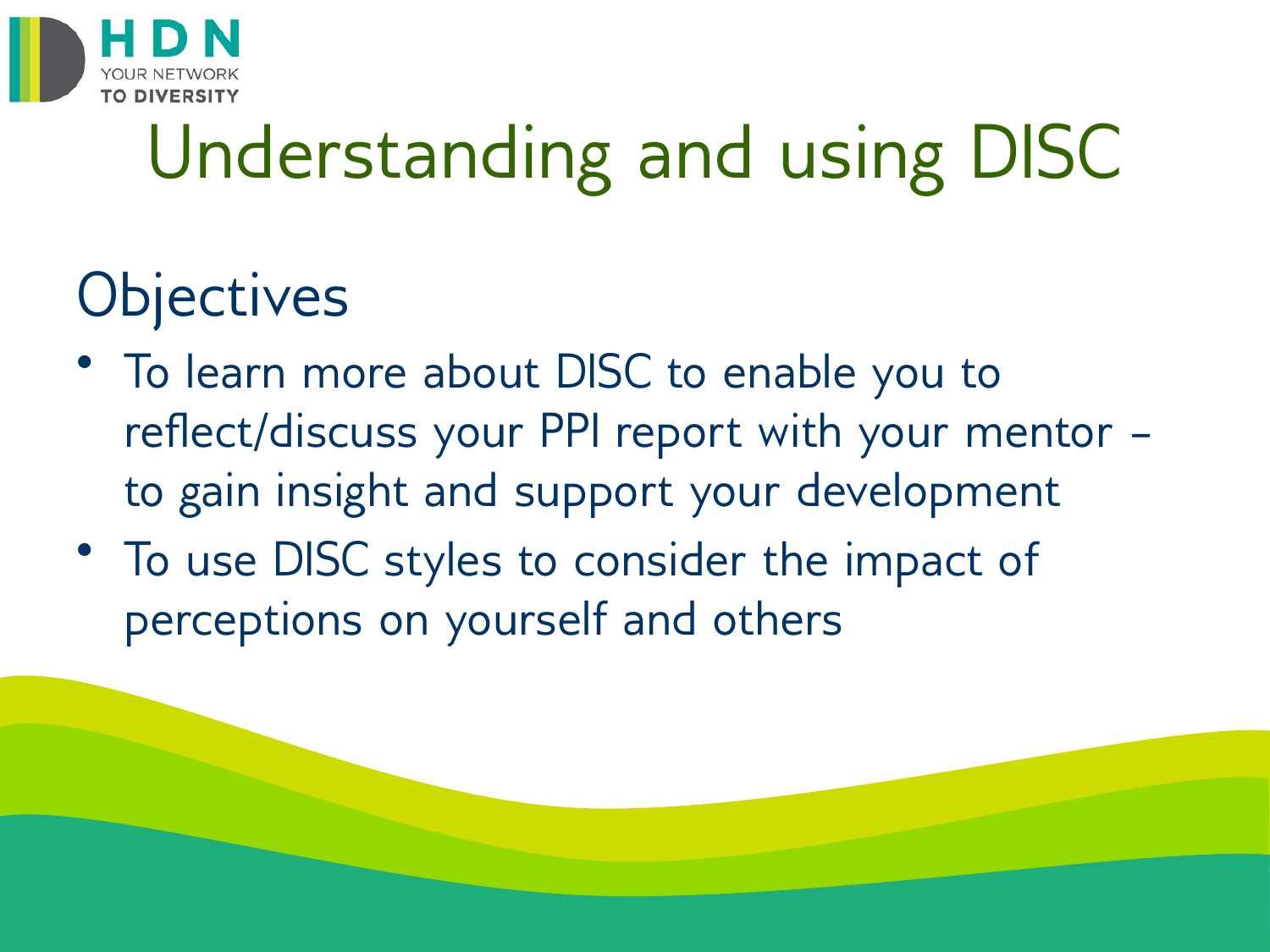

# Understanding and using DISC
Objectives
To learn more about DISC to enable you to reflect/discuss your PPI report with your mentor – to gain insight and support your development
To use DISC styles to consider the impact of perceptions on yourself and others